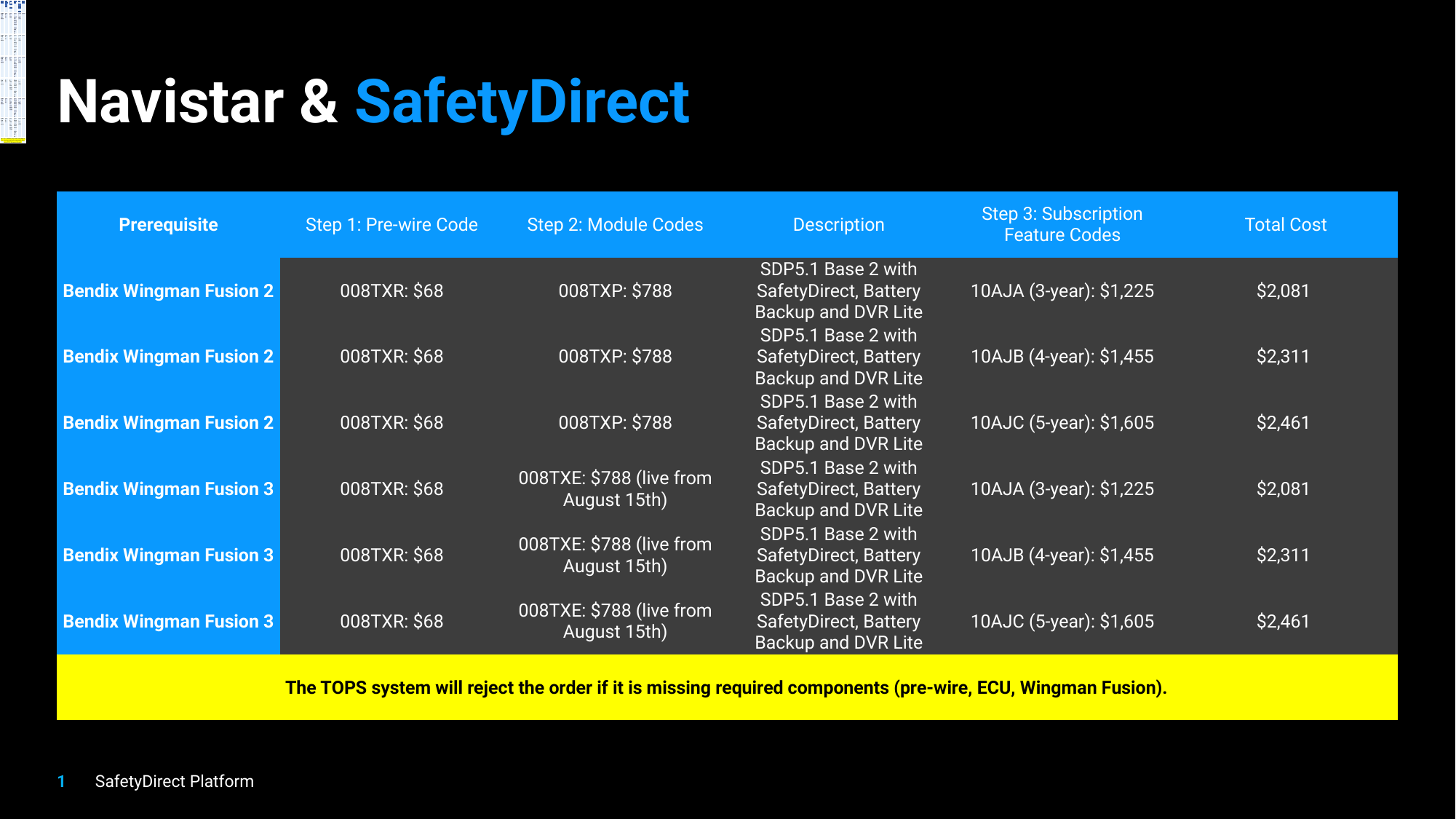

#
| Prerequisite | Step 1: Pre-wire Code | Step 2: Module Codes | Description | Step 3: Subscription Feature Codes | Total Cost |
| --- | --- | --- | --- | --- | --- |
| Bendix Wingman Fusion 2 | 008TXR: $68 | 008TXP: $788 | SDP5.1C Base 2 with SafetyDirect, Battery Backup and DVR Lite | 10AJA (3-year): $1,225 | $2,081 |
| Bendix Wingman Fusion 2 | 008TXR: $68 | 008TXP: $788 | SDP5.1C Base 2 with SafetyDirect, Battery Backup and DVR Lite | 10AJB (4-year): $1,455 | $2,311 |
| Bendix Wingman Fusion 2 | 008TXR: $68 | 008TXP: $788 | SDP5.1C Base 2 with SafetyDirect, Battery Backup and DVR Lite | 10AJC (5-year): $1,605 | $2,461 |
| Bendix Wingman Fusion 3 | 008TXR: $68 | 008TXE: $788 (live from August 15th) | SDP5.1 Base 2 with SafetyDirect, Battery Backup and DVR Lite | 10AJA (3-year): $1,225 | $2,081 |
| Bendix Wingman Fusion 3 | 008TXR: $68 | 008TXE: $788 (live from August 15th) | SDP5.1 Base 2 with SafetyDirect, Battery Backup and DVR Lite | 10AJB (4-year): $1,455 | $2,311 |
| Bendix Wingman Fusion 3 | 008TXR: $68 | 008TXE: $788 (live from August 15th) | SDP5.1 Base 2 with SafetyDirect, Battery Backup and DVR Lite | 10AJC (5-year): $1,605 | $2,461 |
| The TOPS system will reject the order if it is missing required components (pre-wire, ECU, Wingman Fusion). |  |  |  |  |  |
Navistar & SafetyDirect
| Prerequisite | Step 1: Pre-wire Code | Step 2: Module Codes | Description | Step 3: Subscription Feature Codes | Total Cost |
| --- | --- | --- | --- | --- | --- |
| Bendix Wingman Fusion 2 | 008TXR: $68 | 008TXP: $788 | SDP5.1 Base 2 with SafetyDirect, Battery Backup and DVR Lite | 10AJA (3-year): $1,225 | $2,081 |
| Bendix Wingman Fusion 2 | 008TXR: $68 | 008TXP: $788 | SDP5.1 Base 2 with SafetyDirect, Battery Backup and DVR Lite | 10AJB (4-year): $1,455 | $2,311 |
| Bendix Wingman Fusion 2 | 008TXR: $68 | 008TXP: $788 | SDP5.1 Base 2 with SafetyDirect, Battery Backup and DVR Lite | 10AJC (5-year): $1,605 | $2,461 |
| Bendix Wingman Fusion 3 | 008TXR: $68 | 008TXE: $788 (live from August 15th) | SDP5.1 Base 2 with SafetyDirect, Battery Backup and DVR Lite | 10AJA (3-year): $1,225 | $2,081 |
| Bendix Wingman Fusion 3 | 008TXR: $68 | 008TXE: $788 (live from August 15th) | SDP5.1 Base 2 with SafetyDirect, Battery Backup and DVR Lite | 10AJB (4-year): $1,455 | $2,311 |
| Bendix Wingman Fusion 3 | 008TXR: $68 | 008TXE: $788 (live from August 15th) | SDP5.1 Base 2 with SafetyDirect, Battery Backup and DVR Lite | 10AJC (5-year): $1,605 | $2,461 |
| The TOPS system will reject the order if it is missing required components (pre-wire, ECU, Wingman Fusion). |  |  |  |  |  |
1
SafetyDirect Platform